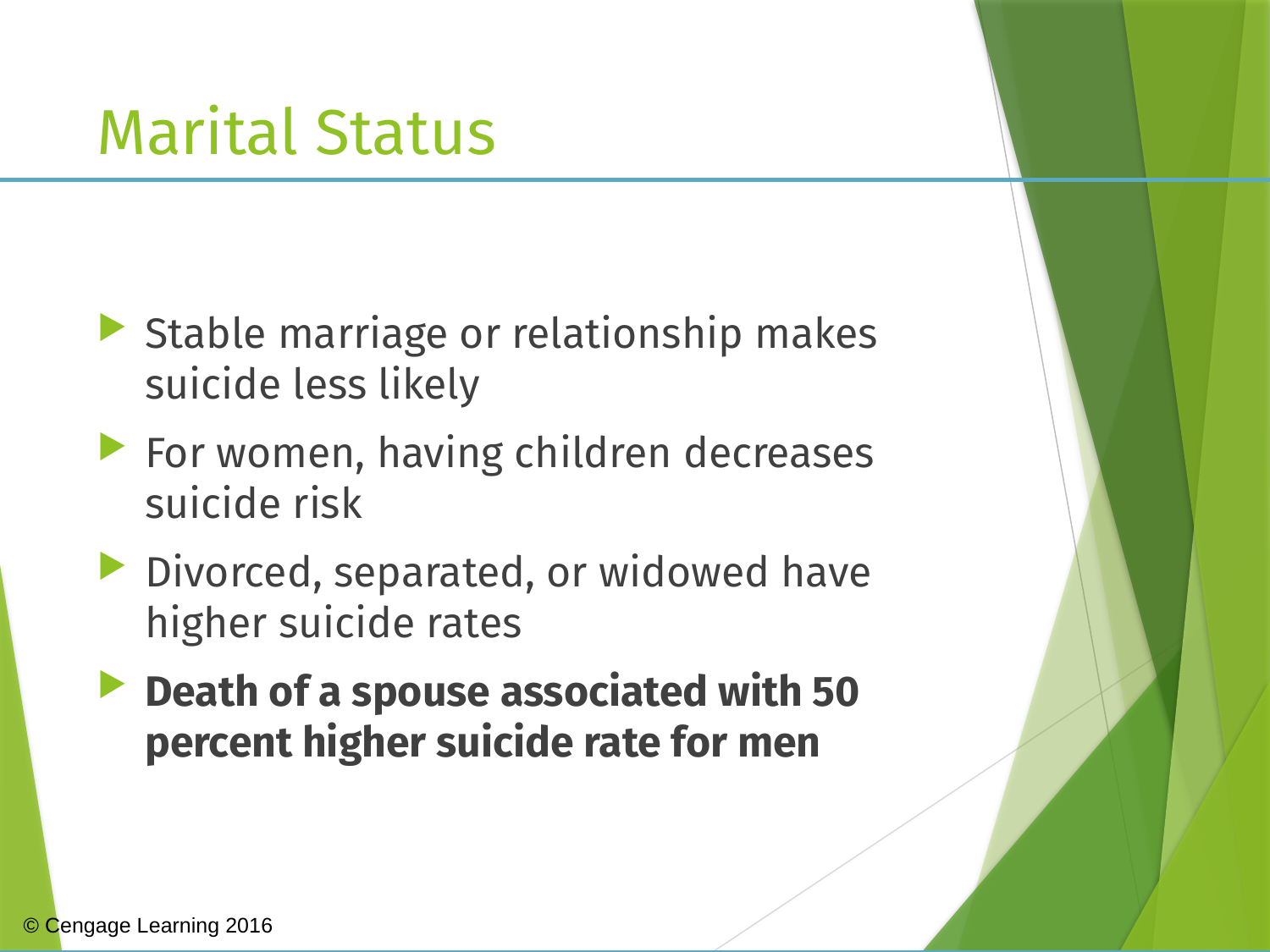

# Marital Status
Stable marriage or relationship makes suicide less likely
For women, having children decreases suicide risk
Divorced, separated, or widowed have higher suicide rates
Death of a spouse associated with 50 percent higher suicide rate for men